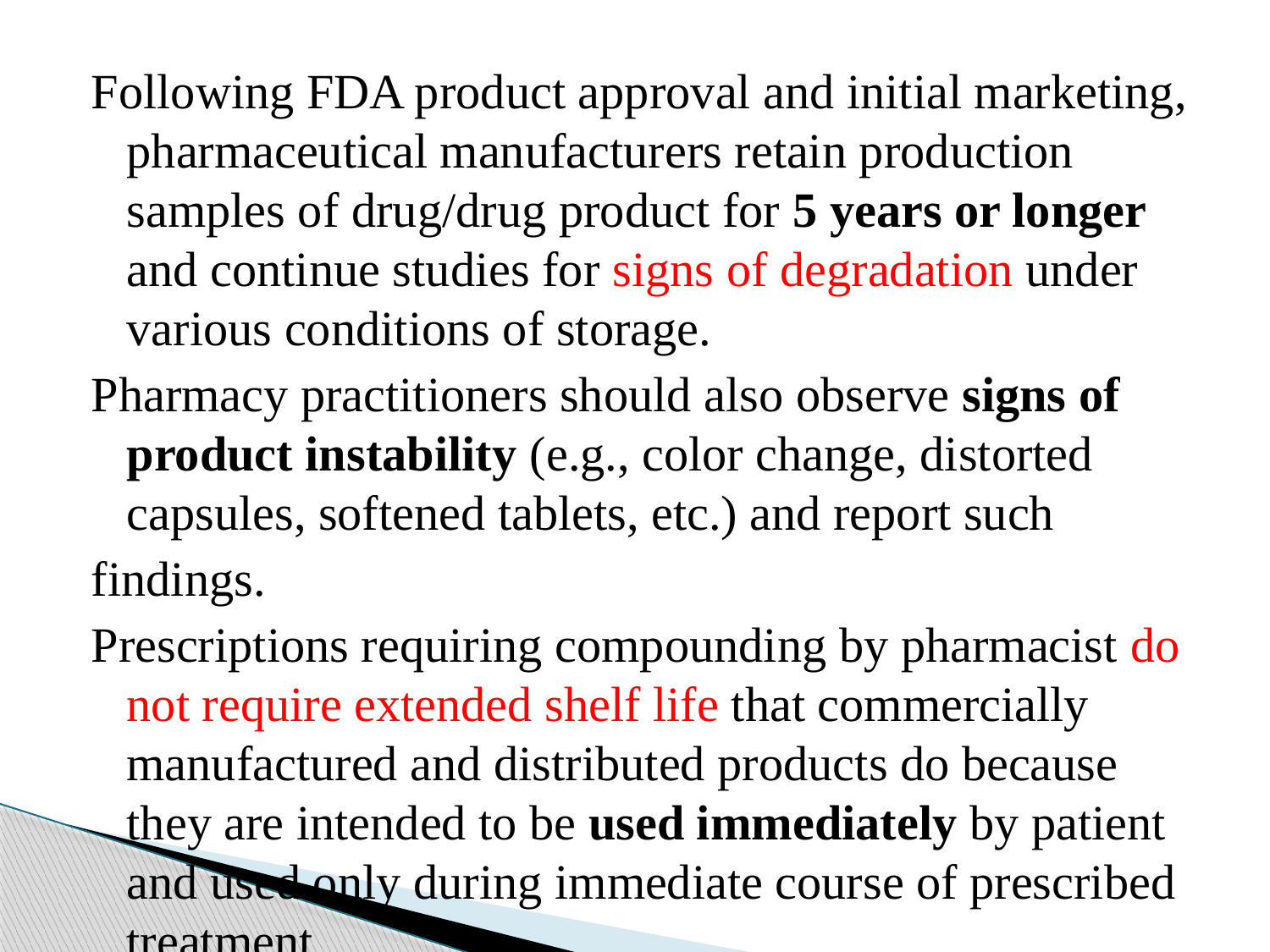

Following FDA product approval and initial marketing, pharmaceutical manufacturers retain production samples of drug/drug product for 5 years or longer and continue studies for signs of degradation under various conditions of storage.
Pharmacy practitioners should also observe signs of product instability (e.g., color change, distorted capsules, softened tablets, etc.) and report such
findings.
Prescriptions requiring compounding by pharmacist do not require extended shelf life that commercially manufactured and distributed products do because they are intended to be used immediately by patient and used only during immediate course of prescribed treatment